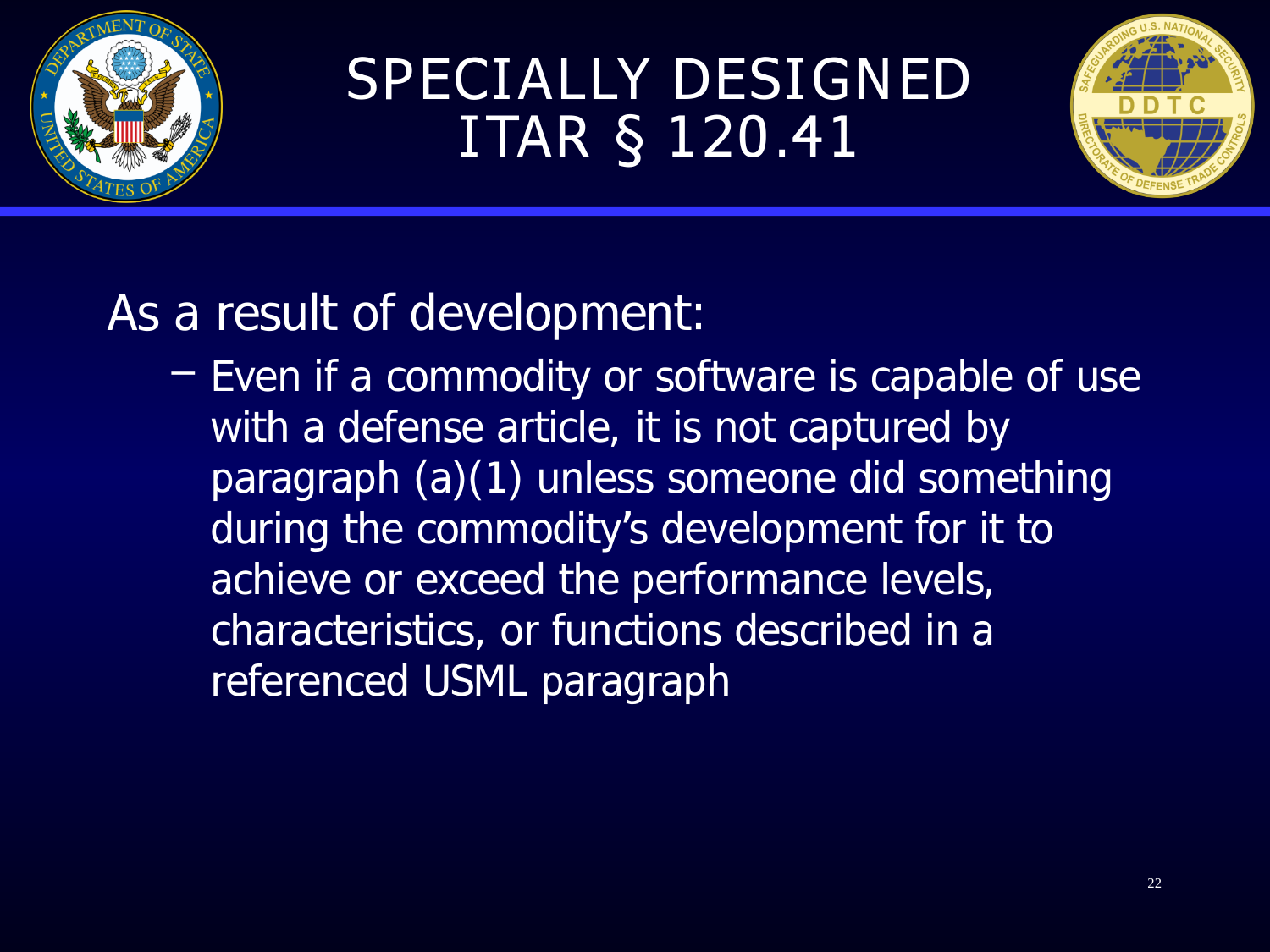

# Specially Designed ITAR § 120.41
As a result of development:
Even if a commodity or software is capable of use with a defense article, it is not captured by paragraph (a)(1) unless someone did something during the commodity’s development for it to achieve or exceed the performance levels, characteristics, or functions described in a referenced USML paragraph

22